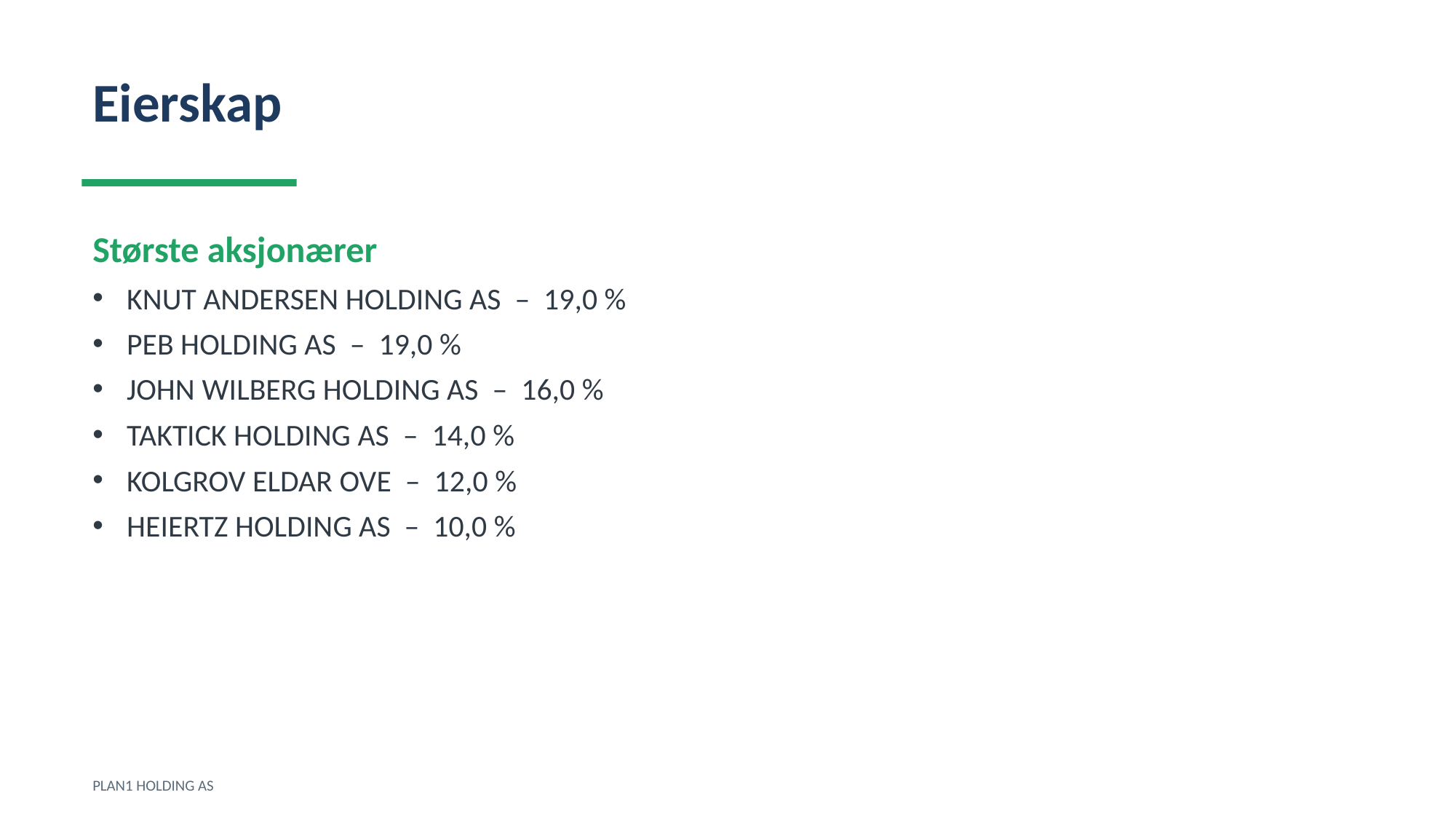

Eierskap

Største aksjonærer
KNUT ANDERSEN HOLDING AS  –  19,0 %
PEB HOLDING AS  –  19,0 %
JOHN WILBERG HOLDING AS  –  16,0 %
TAKTICK HOLDING AS  –  14,0 %
KOLGROV ELDAR OVE  –  12,0 %
HEIERTZ HOLDING AS  –  10,0 %
PLAN1 HOLDING AS